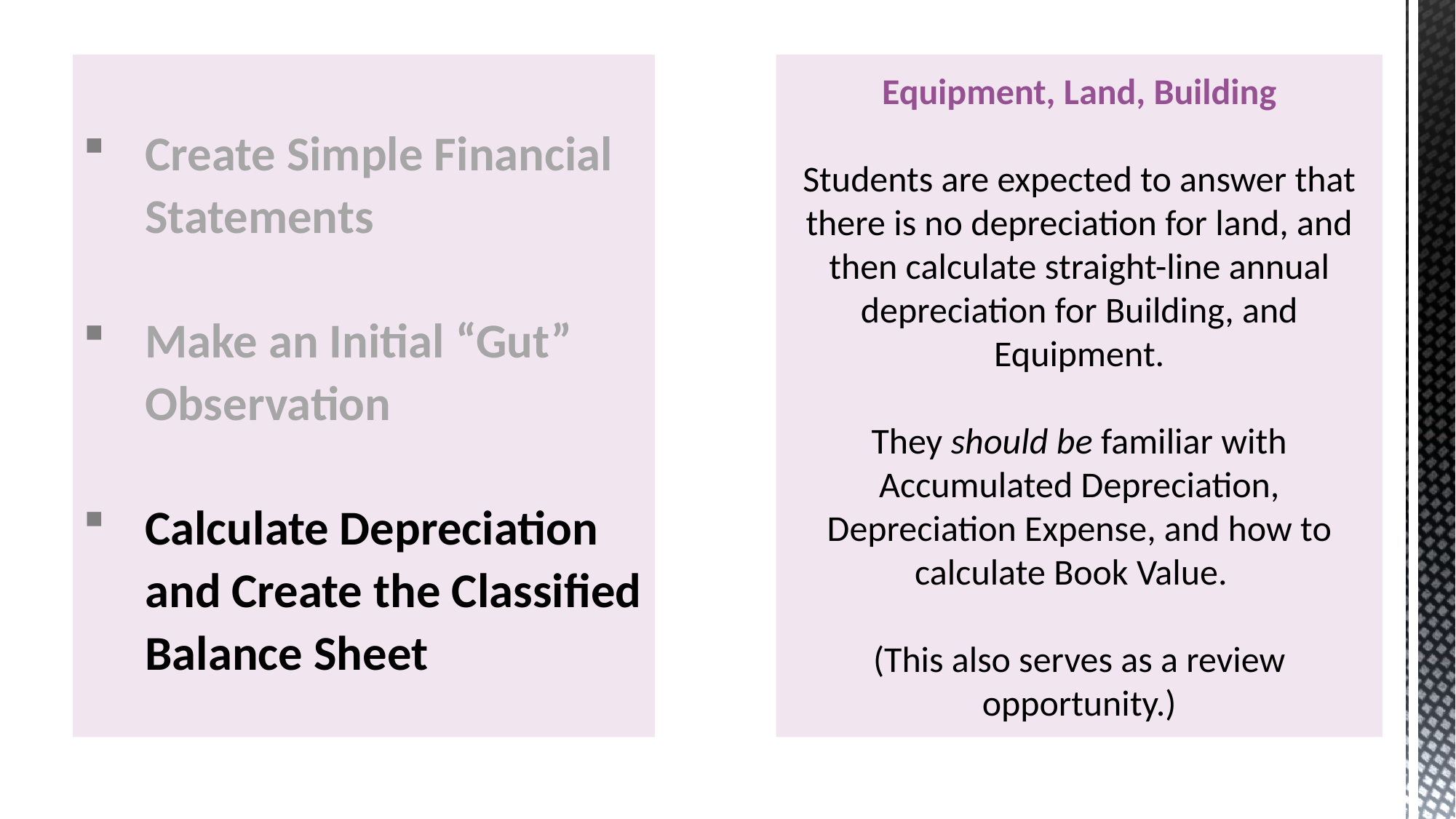

# Equipment, Land, Building Students are expected to answer that there is no depreciation for land, and then calculate straight-line annual depreciation for Building, and Equipment. They should be familiar with Accumulated Depreciation, Depreciation Expense, and how to calculate Book Value. (This also serves as a review opportunity.)

Create Simple Financial Statements

Make an Initial “Gut” Observation

Calculate Depreciation and Create the Classified Balance Sheet